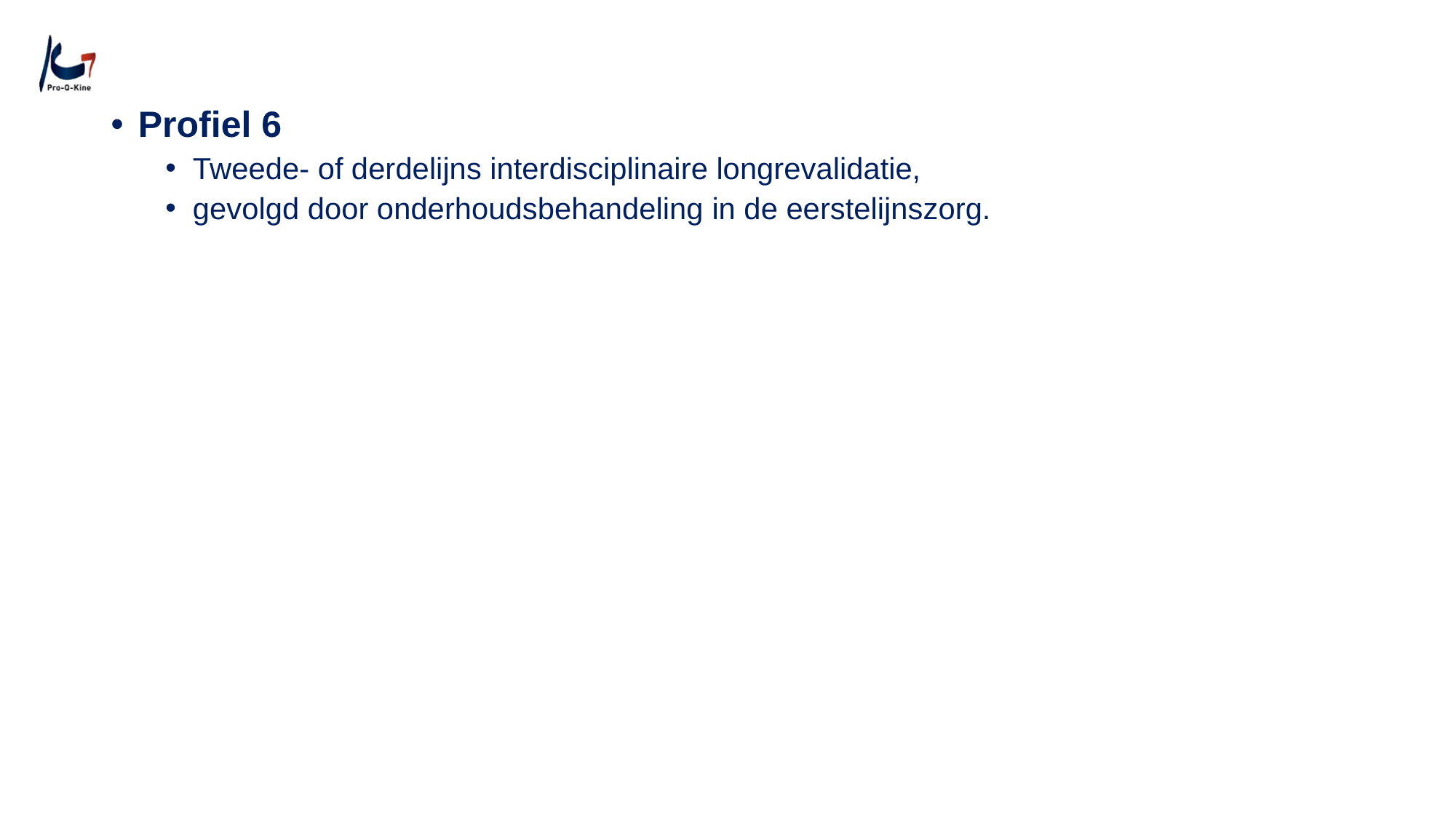

Profiel 6
Tweede- of derdelijns interdisciplinaire longrevalidatie,
gevolgd door onderhoudsbehandeling in de eerstelijnszorg.